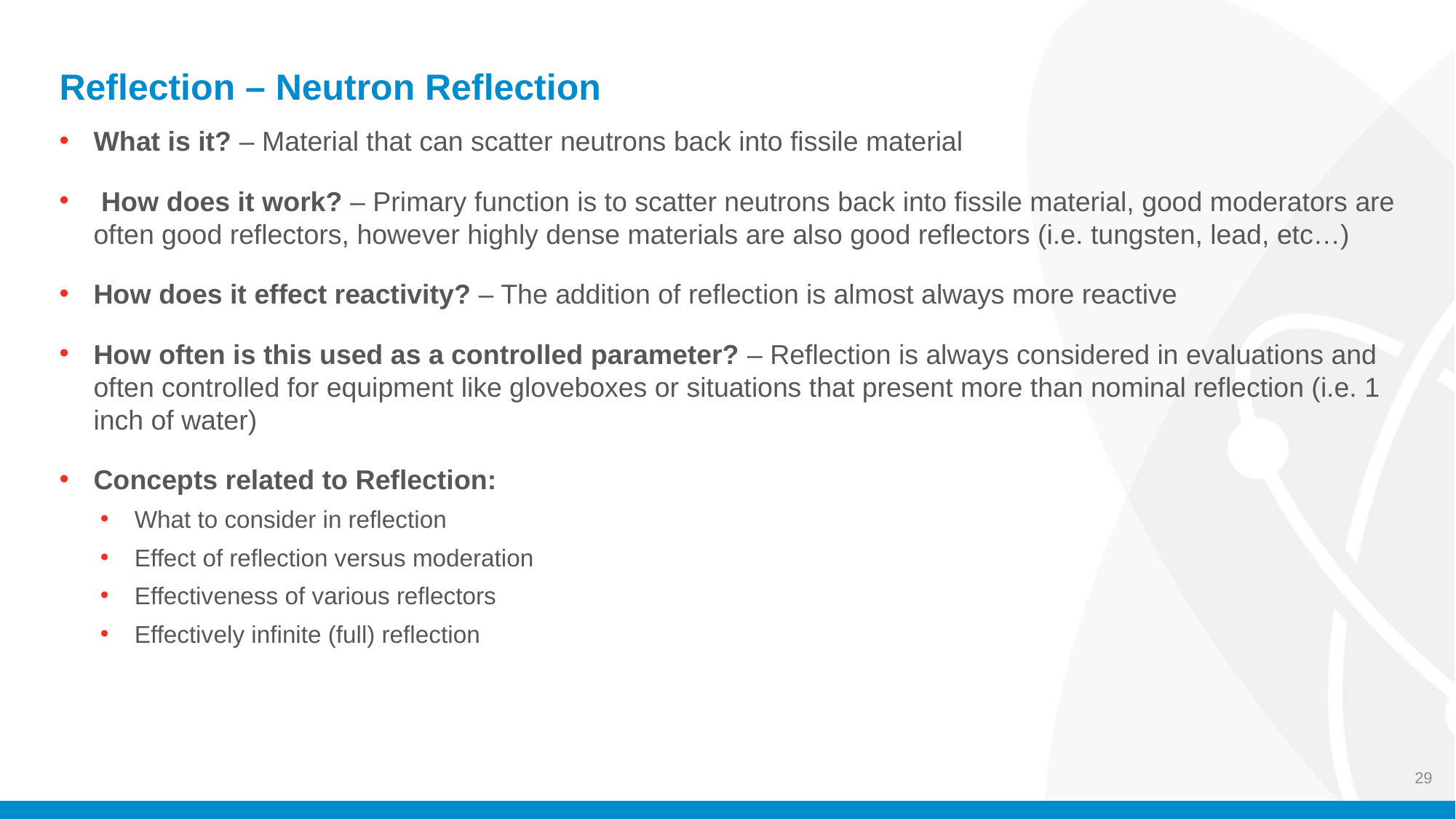

# Reflection – Neutron Reflection
What is it? – Material that can scatter neutrons back into fissile material
 How does it work? – Primary function is to scatter neutrons back into fissile material, good moderators are often good reflectors, however highly dense materials are also good reflectors (i.e. tungsten, lead, etc…)
How does it effect reactivity? – The addition of reflection is almost always more reactive
How often is this used as a controlled parameter? – Reflection is always considered in evaluations and often controlled for equipment like gloveboxes or situations that present more than nominal reflection (i.e. 1 inch of water)
Concepts related to Reflection:
What to consider in reflection
Effect of reflection versus moderation
Effectiveness of various reflectors
Effectively infinite (full) reflection

29